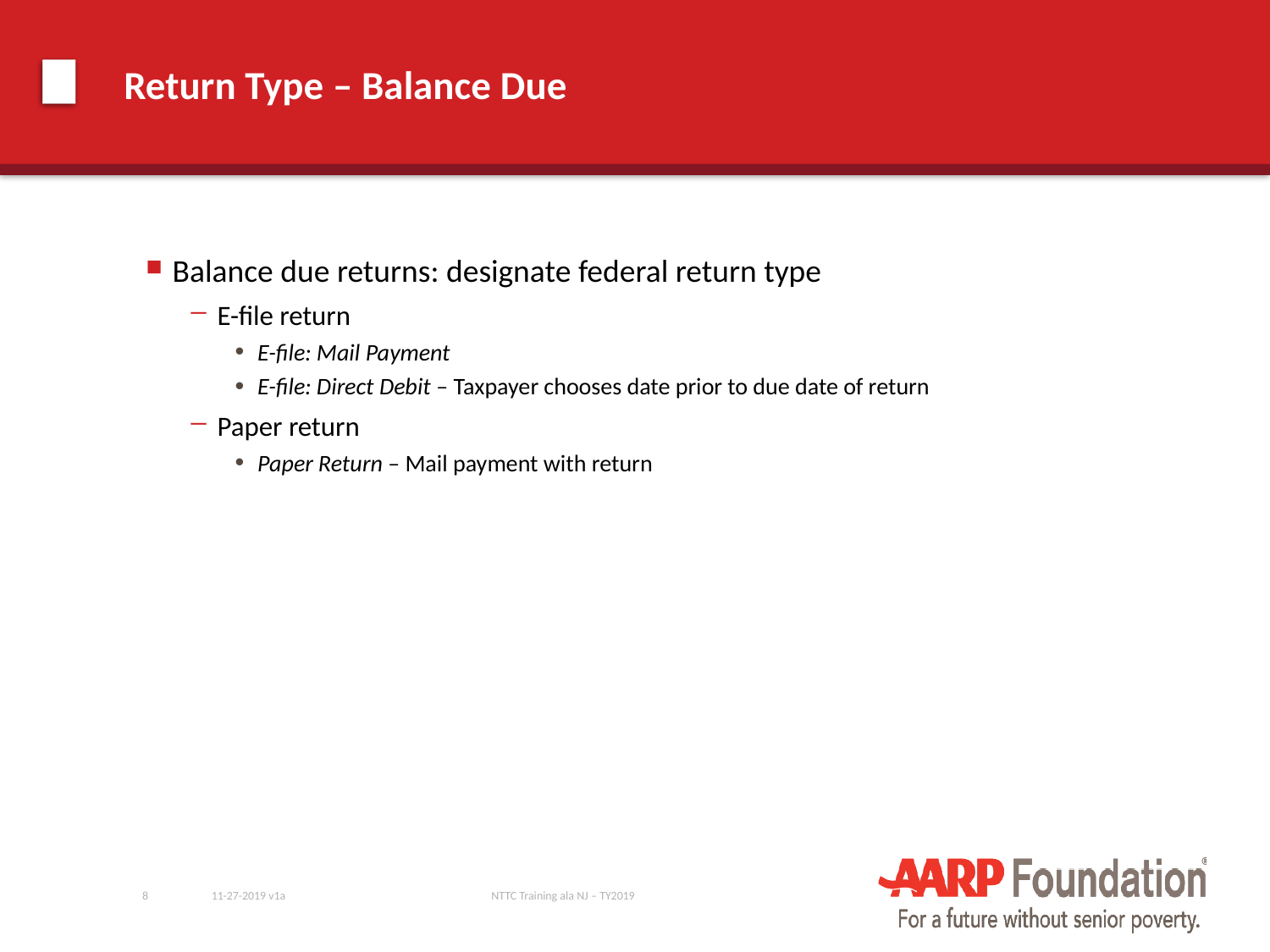

# Return Type – Balance Due
Balance due returns: designate federal return type
E-file return
E-file: Mail Payment
E-file: Direct Debit – Taxpayer chooses date prior to due date of return
Paper return
Paper Return – Mail payment with return

8
11-27-2019 v1a
NTTC Training ala NJ – TY2019